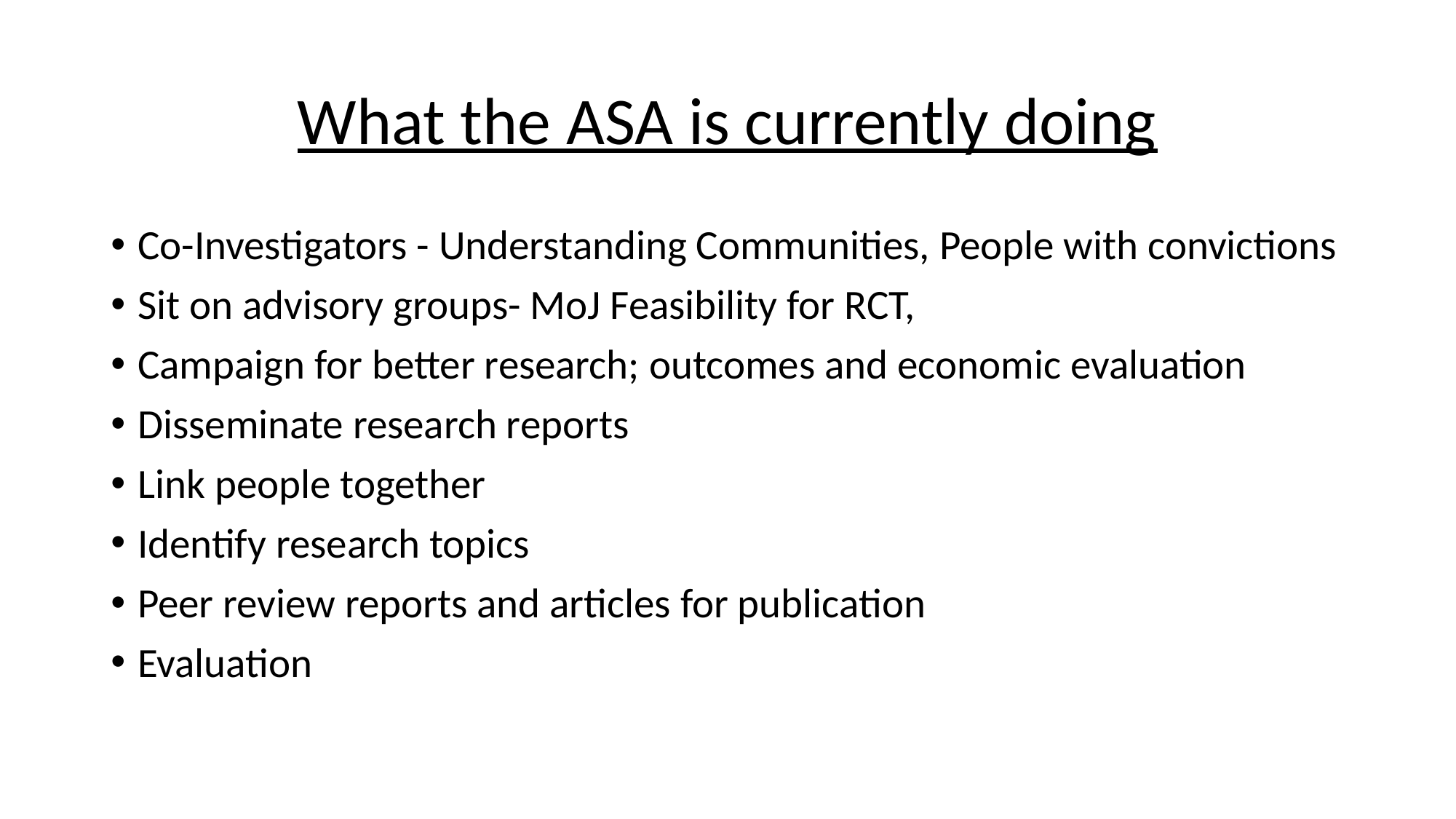

# What the ASA is currently doing
Co-Investigators - Understanding Communities, People with convictions
Sit on advisory groups- MoJ Feasibility for RCT,
Campaign for better research; outcomes and economic evaluation
Disseminate research reports
Link people together
Identify research topics
Peer review reports and articles for publication
Evaluation